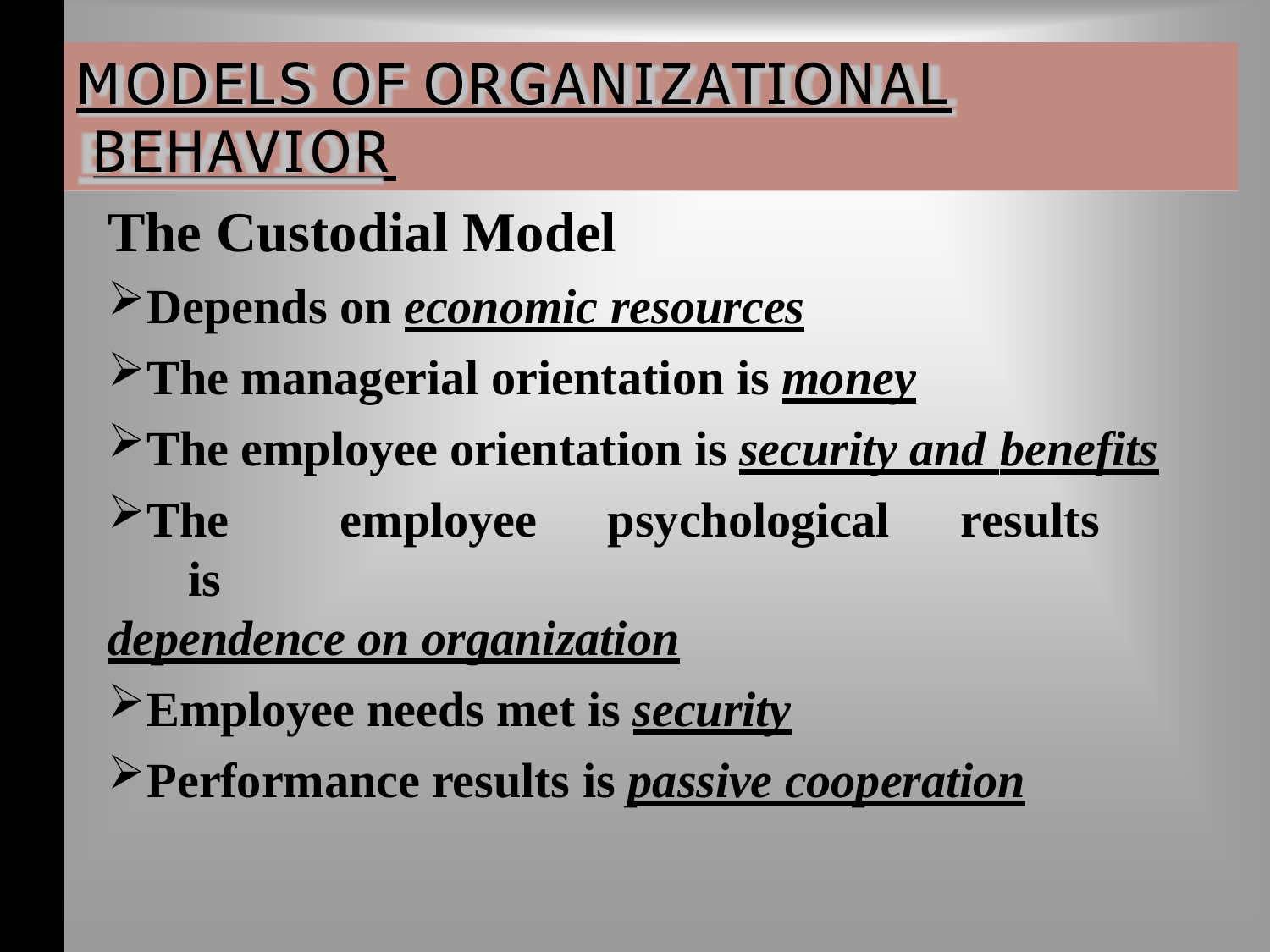

# MODELS OF ORGANIZATIONAL  BEHAVIOR

The Custodial Model
Depends on economic resources
The managerial orientation is money
The employee orientation is security and benefits
The	employee	psychological	results	is
dependence on organization
Employee needs met is security
Performance results is passive cooperation